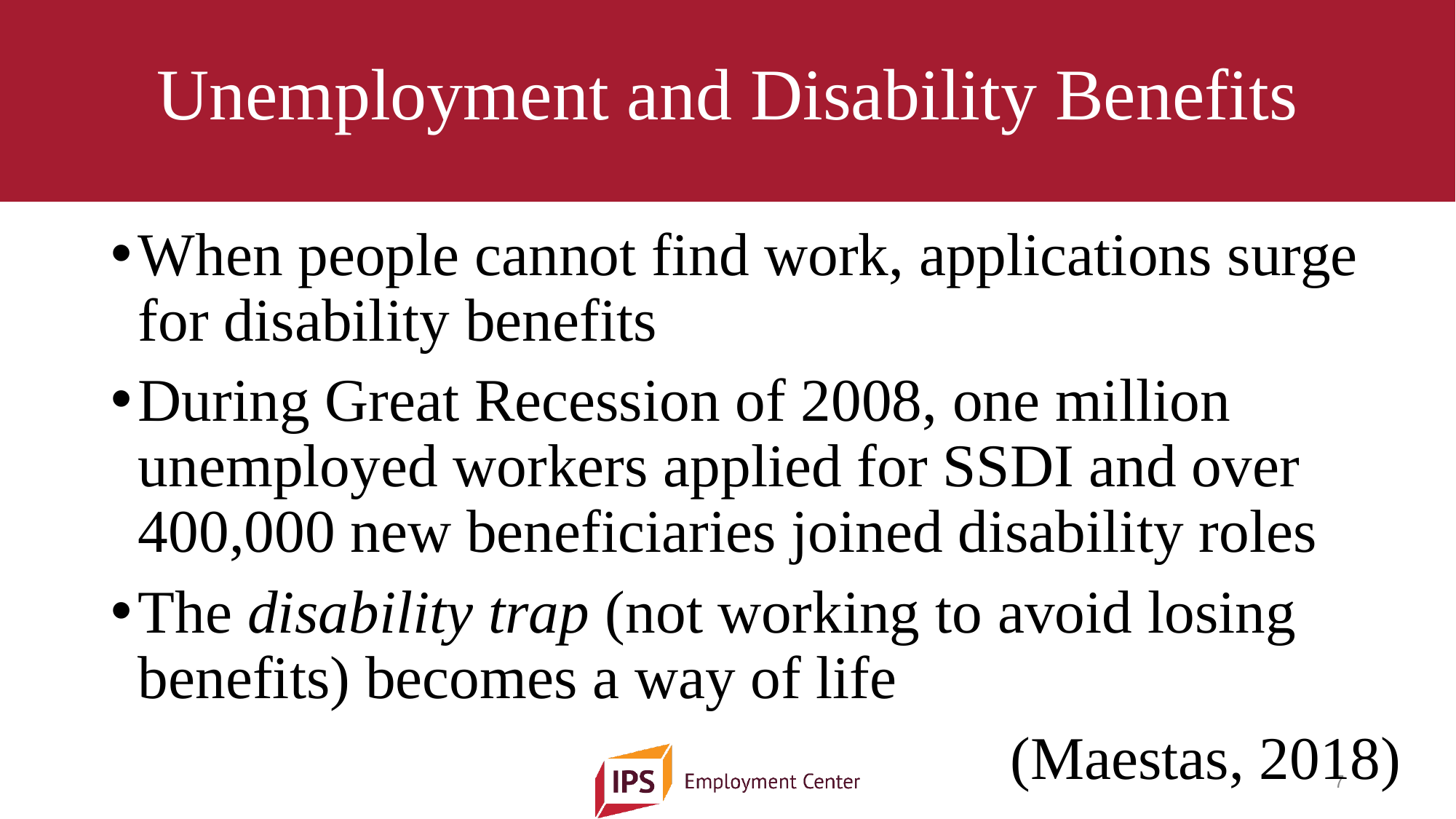

# Unemployment and Disability Benefits
When people cannot find work, applications surge for disability benefits
During Great Recession of 2008, one million unemployed workers applied for SSDI and over 400,000 new beneficiaries joined disability roles
The disability trap (not working to avoid losing benefits) becomes a way of life
(Maestas, 2018)

7